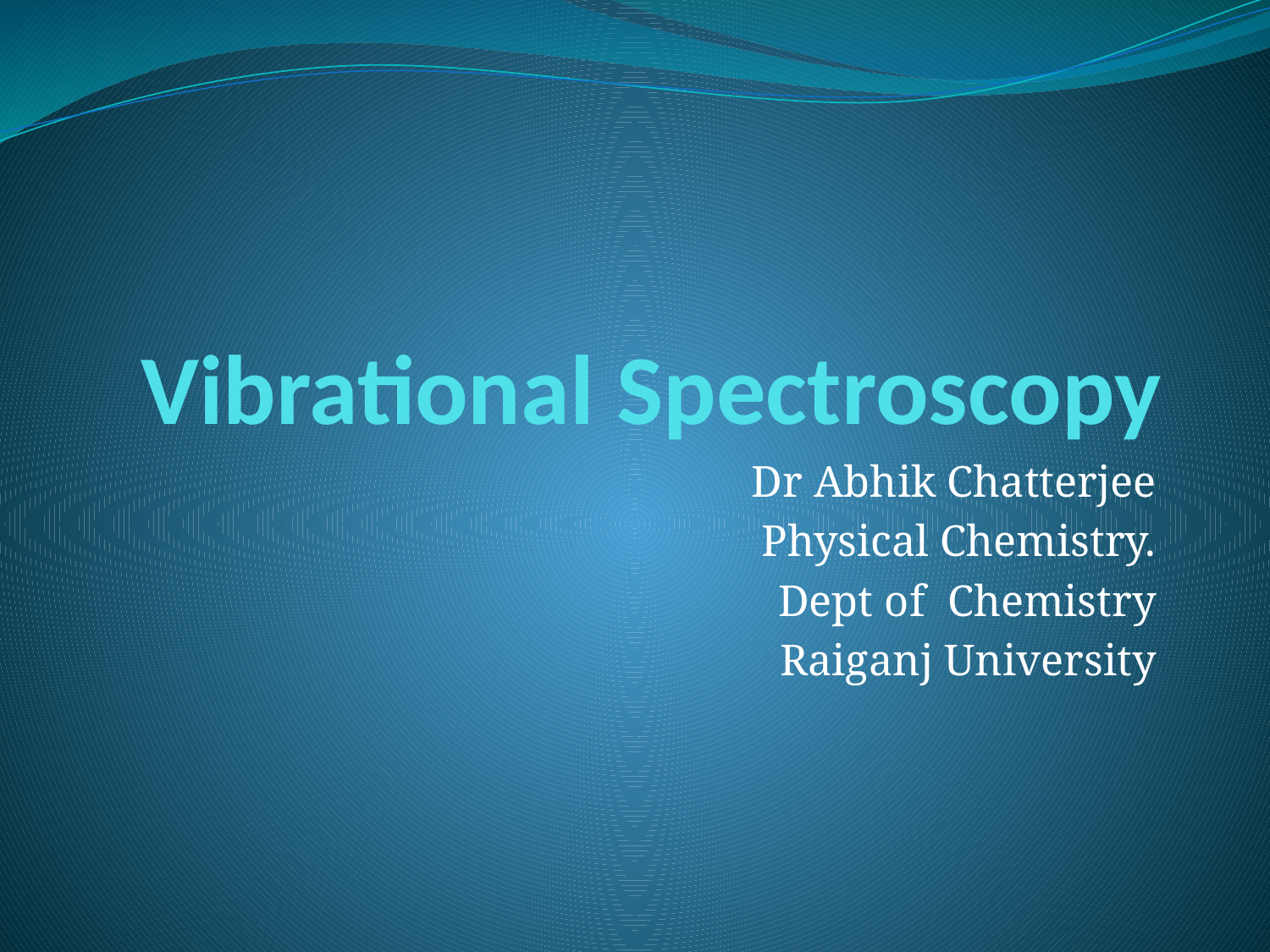

# Vibrational Spectroscopy
Dr Abhik Chatterjee
Physical Chemistry.
Dept of  Chemistry
Raiganj University